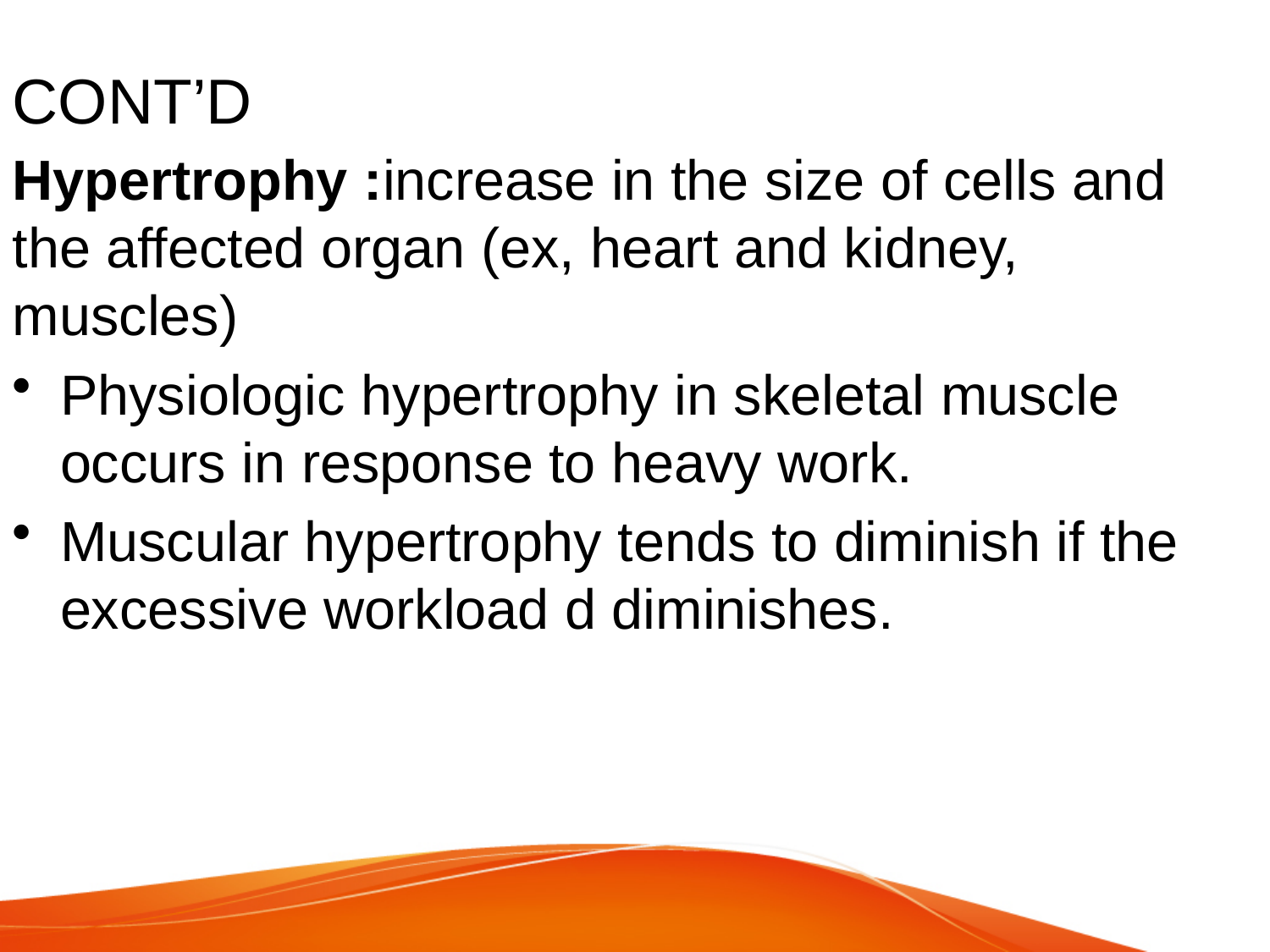

# CONT’D
Hypertrophy :increase in the size of cells and the affected organ (ex, heart and kidney, muscles)
Physiologic hypertrophy in skeletal muscle occurs in response to heavy work.
Muscular hypertrophy tends to diminish if the excessive workload d diminishes.